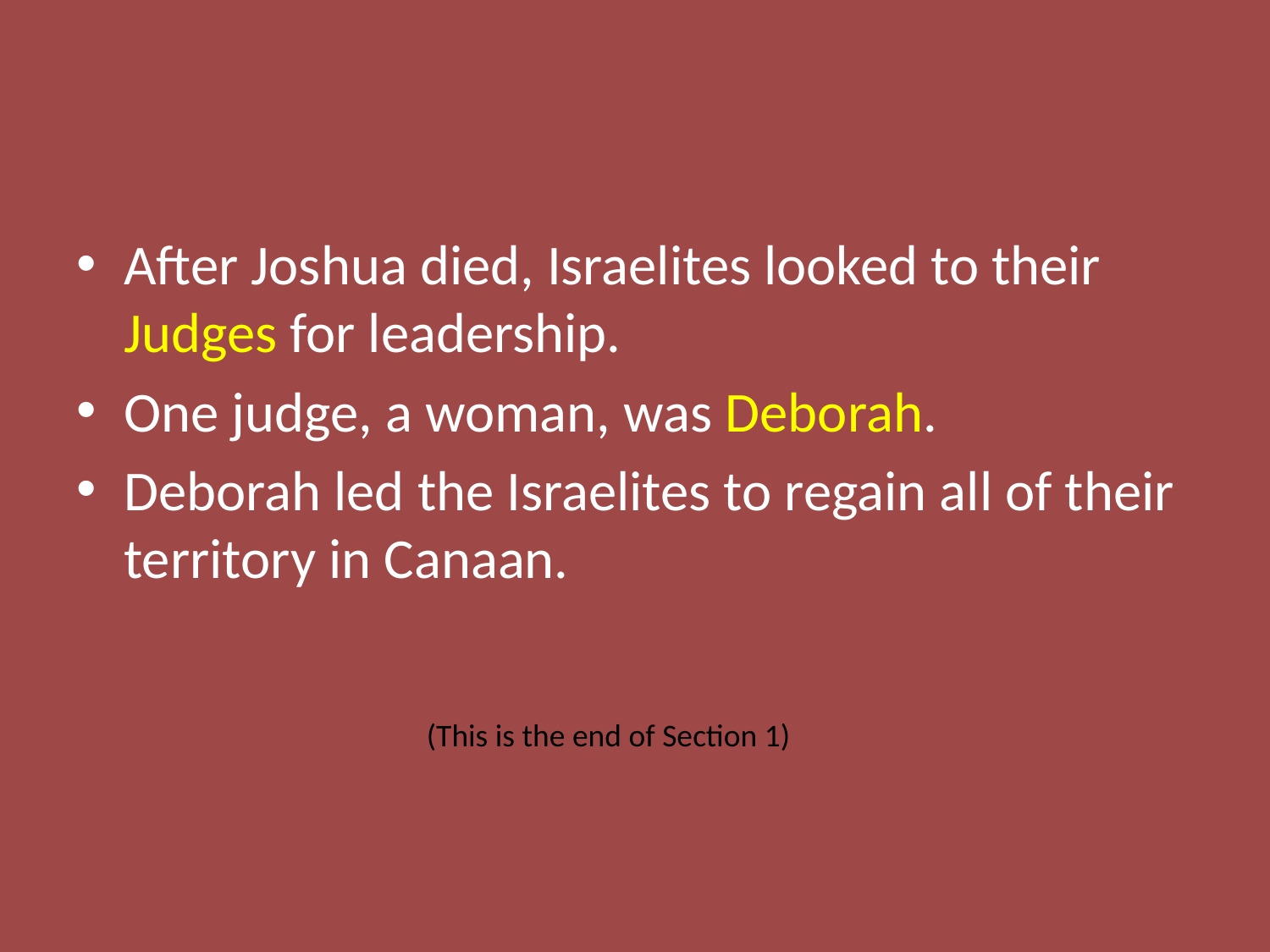

After Joshua died, Israelites looked to their Judges for leadership.
One judge, a woman, was Deborah.
Deborah led the Israelites to regain all of their territory in Canaan.
(This is the end of Section 1)